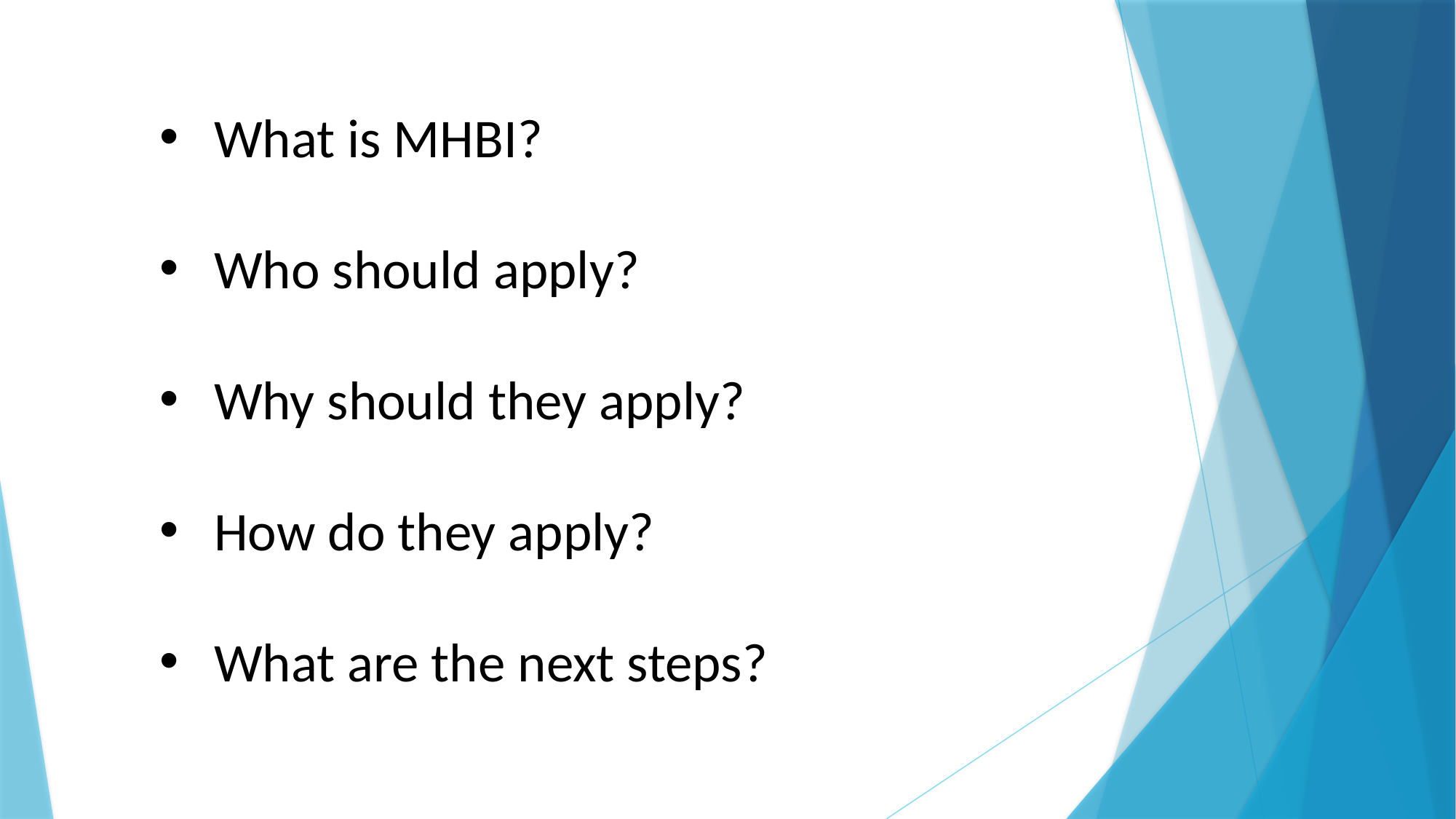

What is MHBI?

Who should apply?

Why should they apply?

How do they apply?

What are the next steps?